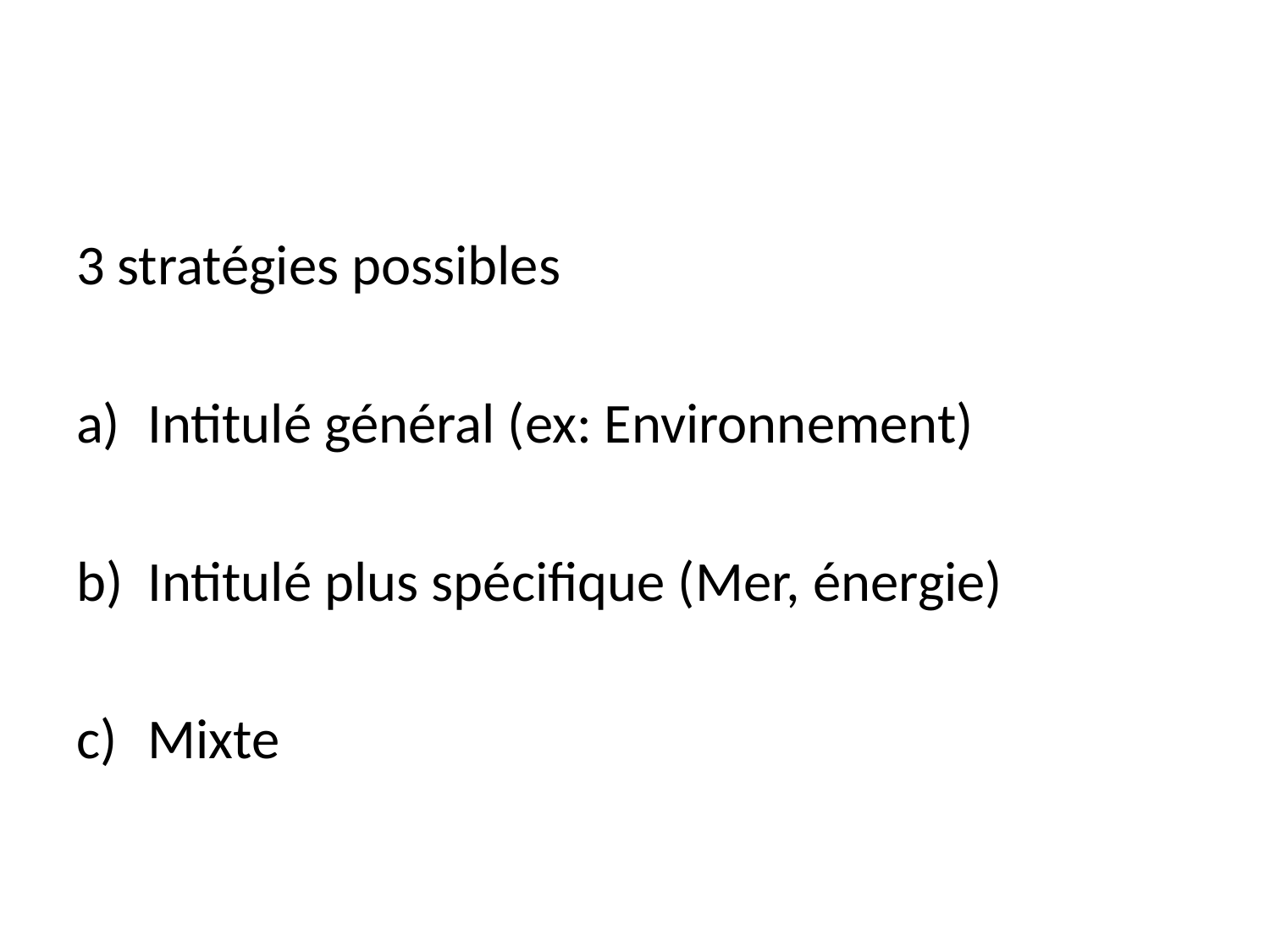

#
3 stratégies possibles

Intitulé général (ex: Environnement)

Intitulé plus spécifique (Mer, énergie)

Mixte